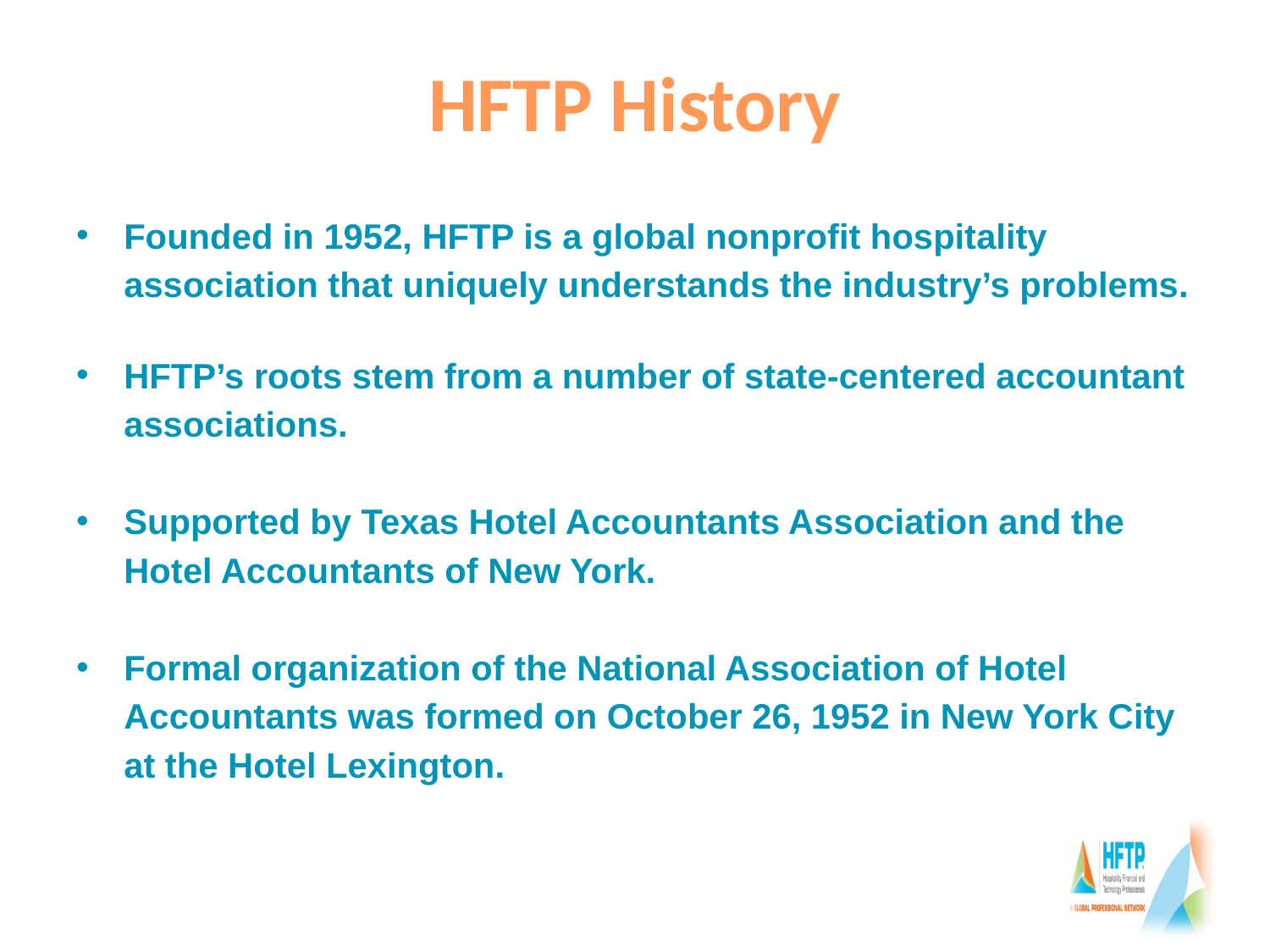

# HFTP History
Founded in 1952, HFTP is a global nonprofit hospitality association that uniquely understands the industry’s problems.
HFTP’s roots stem from a number of state-centered accountant associations.
Supported by Texas Hotel Accountants Association and the Hotel Accountants of New York.
Formal organization of the National Association of Hotel Accountants was formed on October 26, 1952 in New York City at the Hotel Lexington.